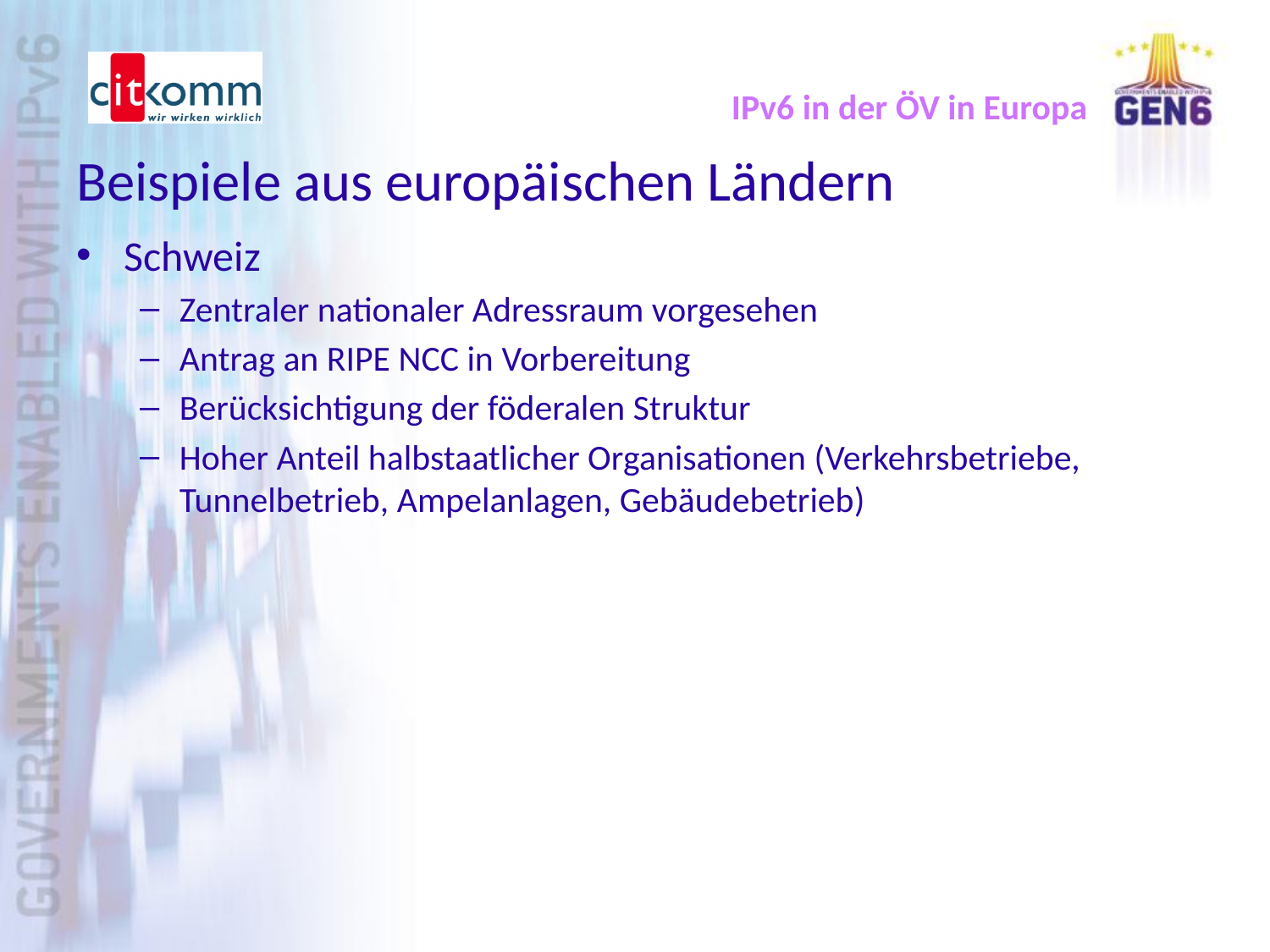

# IPv6 in der ÖV in Europa
Beispiele aus europäischen Ländern
Schweiz
Zentraler nationaler Adressraum vorgesehen
Antrag an RIPE NCC in Vorbereitung
Berücksichtigung der föderalen Struktur
Hoher Anteil halbstaatlicher Organisationen (Verkehrsbetriebe, Tunnelbetrieb, Ampelanlagen, Gebäudebetrieb)